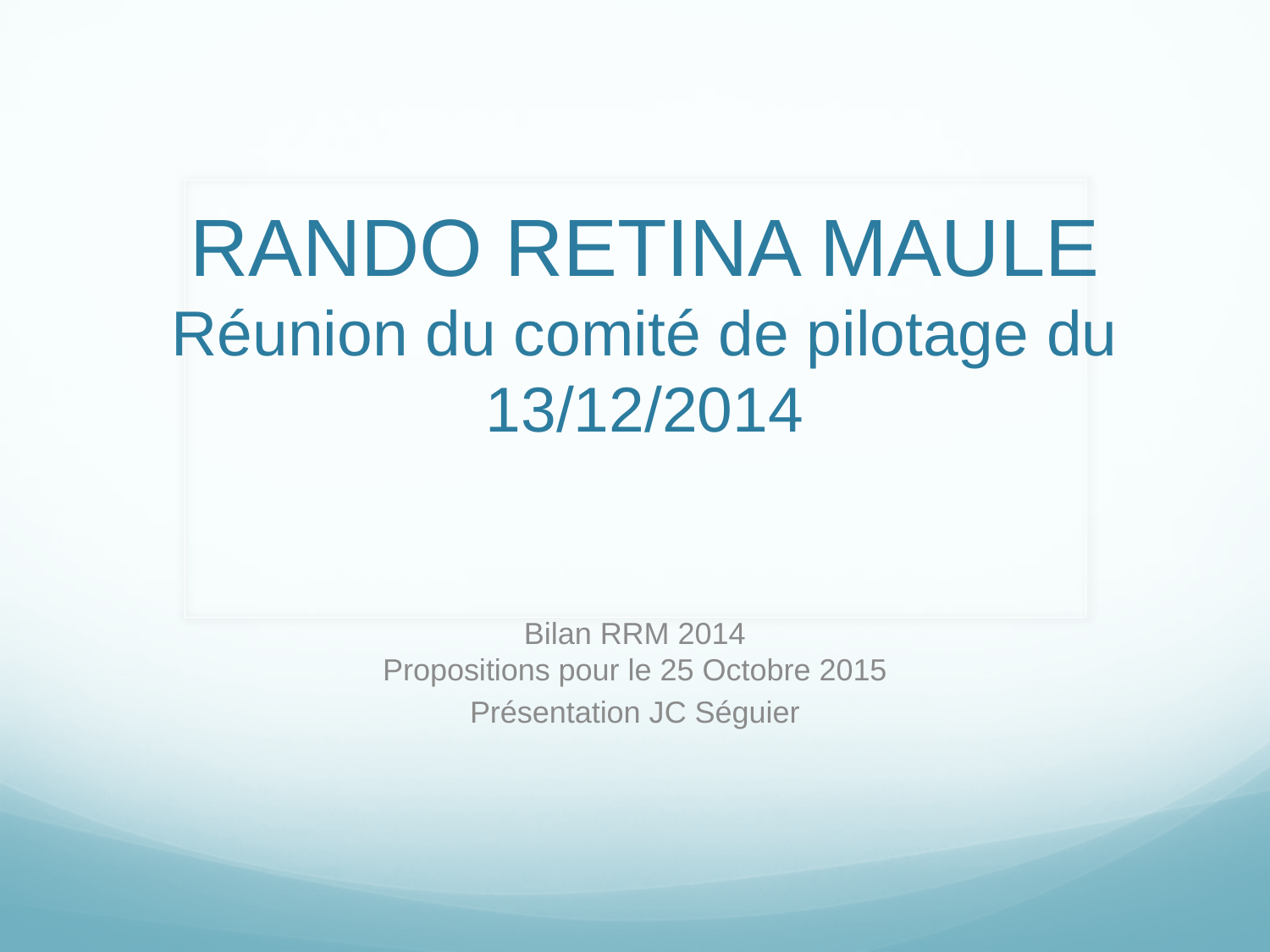

# RANDO RETINA MAULE Réunion du comité de pilotage du 13/12/2014
Bilan RRM 2014
Propositions pour le 25 Octobre 2015
Présentation JC Séguier